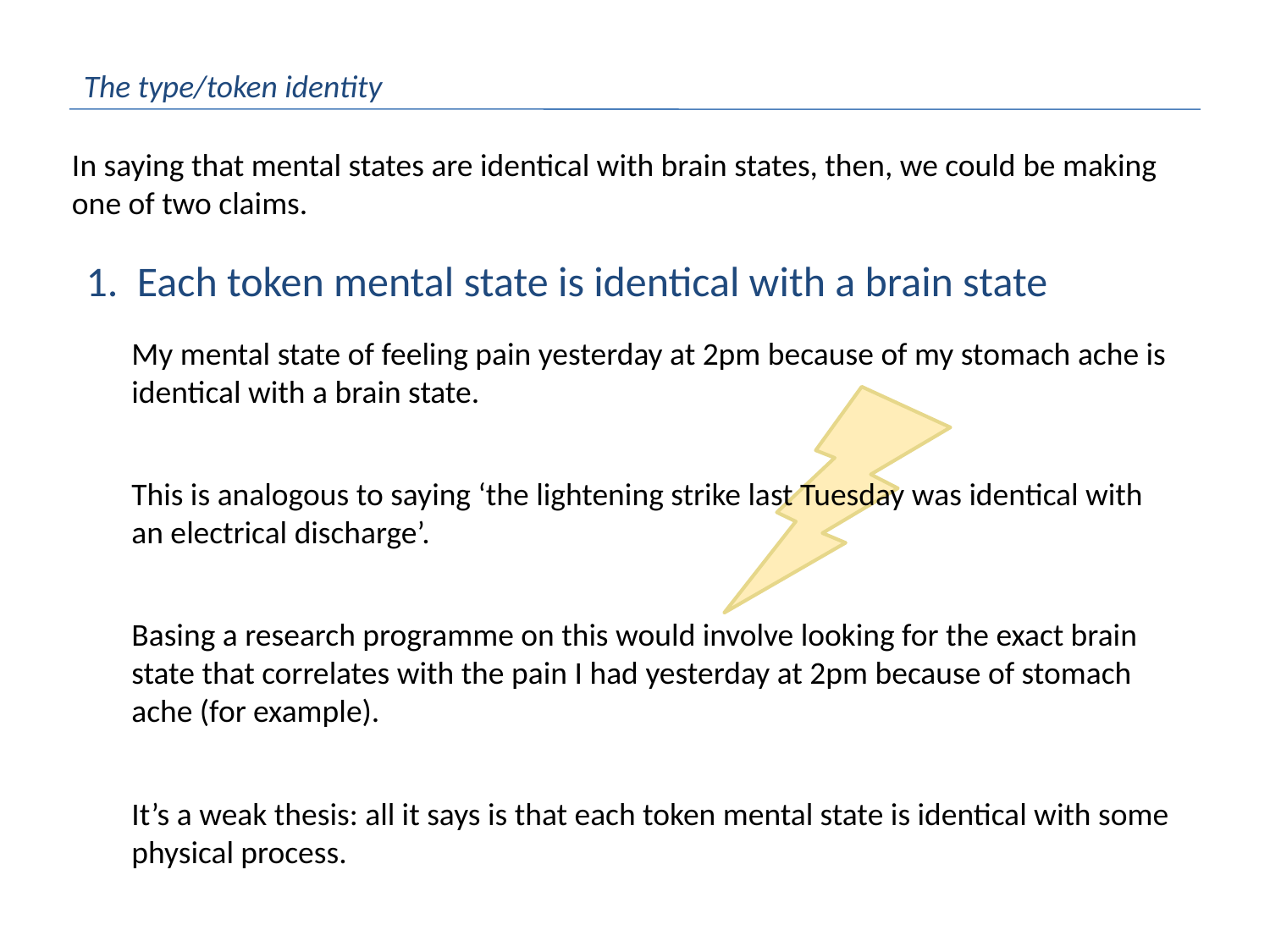

The type/token identity
In saying that mental states are identical with brain states, then, we could be making one of two claims.

1.  Each token mental state is identical with a brain state
My mental state of feeling pain yesterday at 2pm because of my stomach ache is identical with a brain state.

This is analogous to saying ‘the lightening strike last Tuesday was identical with an electrical discharge’.
Basing a research programme on this would involve looking for the exact brain state that correlates with the pain I had yesterday at 2pm because of stomach ache (for example).
It’s a weak thesis: all it says is that each token mental state is identical with some physical process.